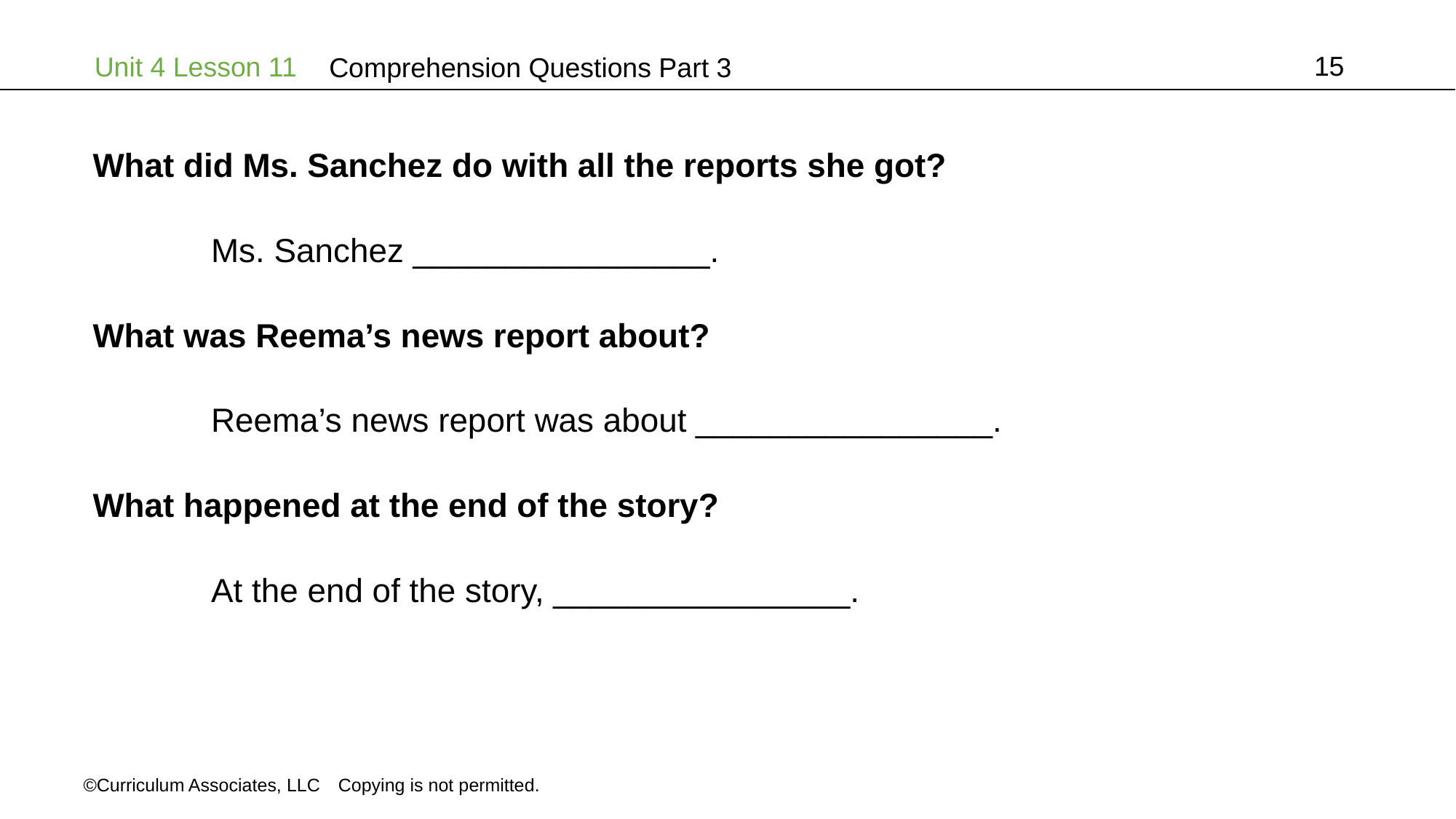

15
# Comprehension Questions Part 3

What did Ms. Sanchez do with all the reports she got?
	 Ms. Sanchez ________________.
What was Reema’s news report about?
	 Reema’s news report was about ________________.
What happened at the end of the story?
	 At the end of the story, ________________.